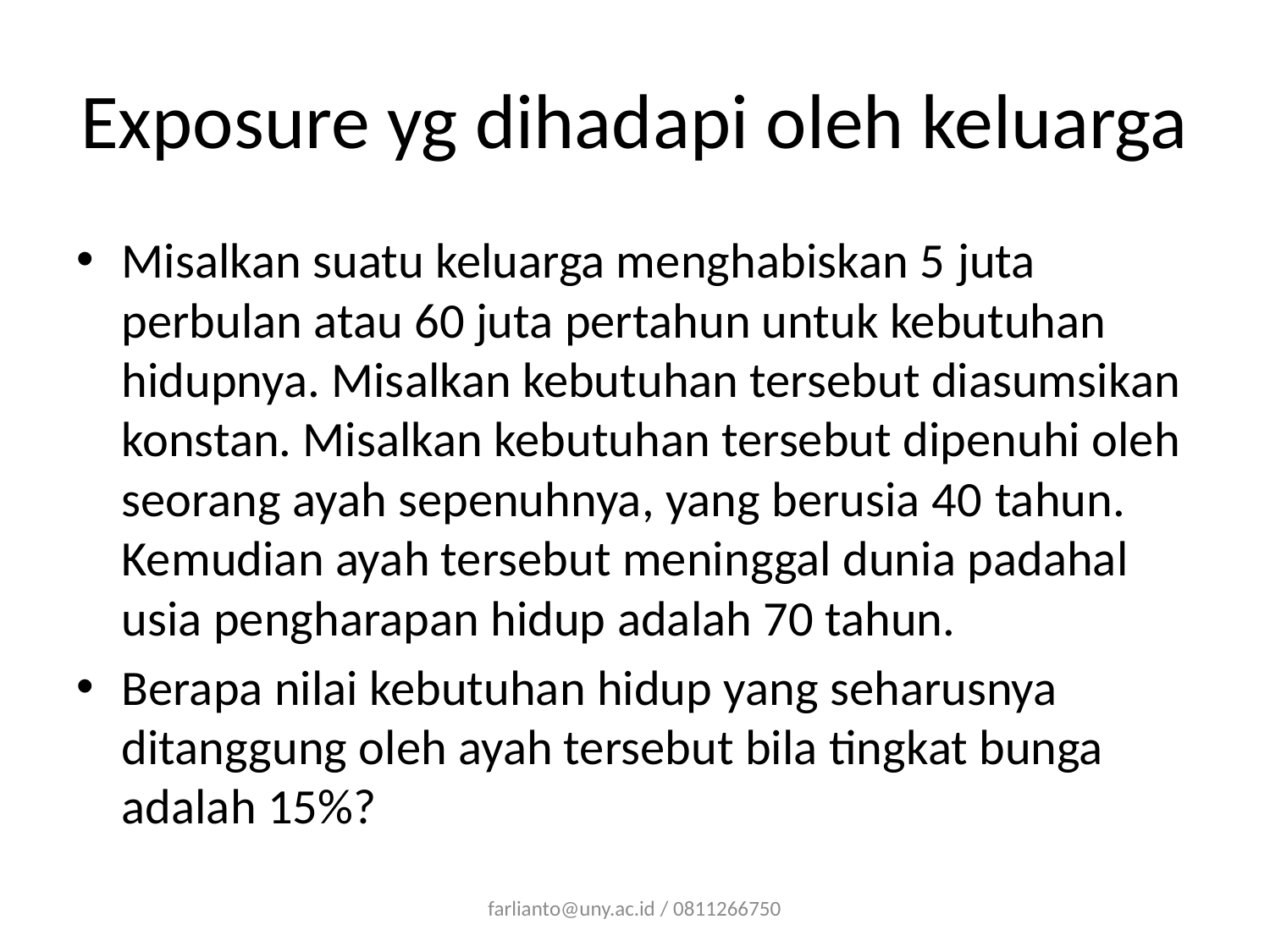

# Exposure yg dihadapi oleh keluarga
Misalkan suatu keluarga menghabiskan 5 juta perbulan atau 60 juta pertahun untuk kebutuhan hidupnya. Misalkan kebutuhan tersebut diasumsikan konstan. Misalkan kebutuhan tersebut dipenuhi oleh seorang ayah sepenuhnya, yang berusia 40 tahun. Kemudian ayah tersebut meninggal dunia padahal usia pengharapan hidup adalah 70 tahun.
Berapa nilai kebutuhan hidup yang seharusnya ditanggung oleh ayah tersebut bila tingkat bunga adalah 15%?
farlianto@uny.ac.id / 0811266750